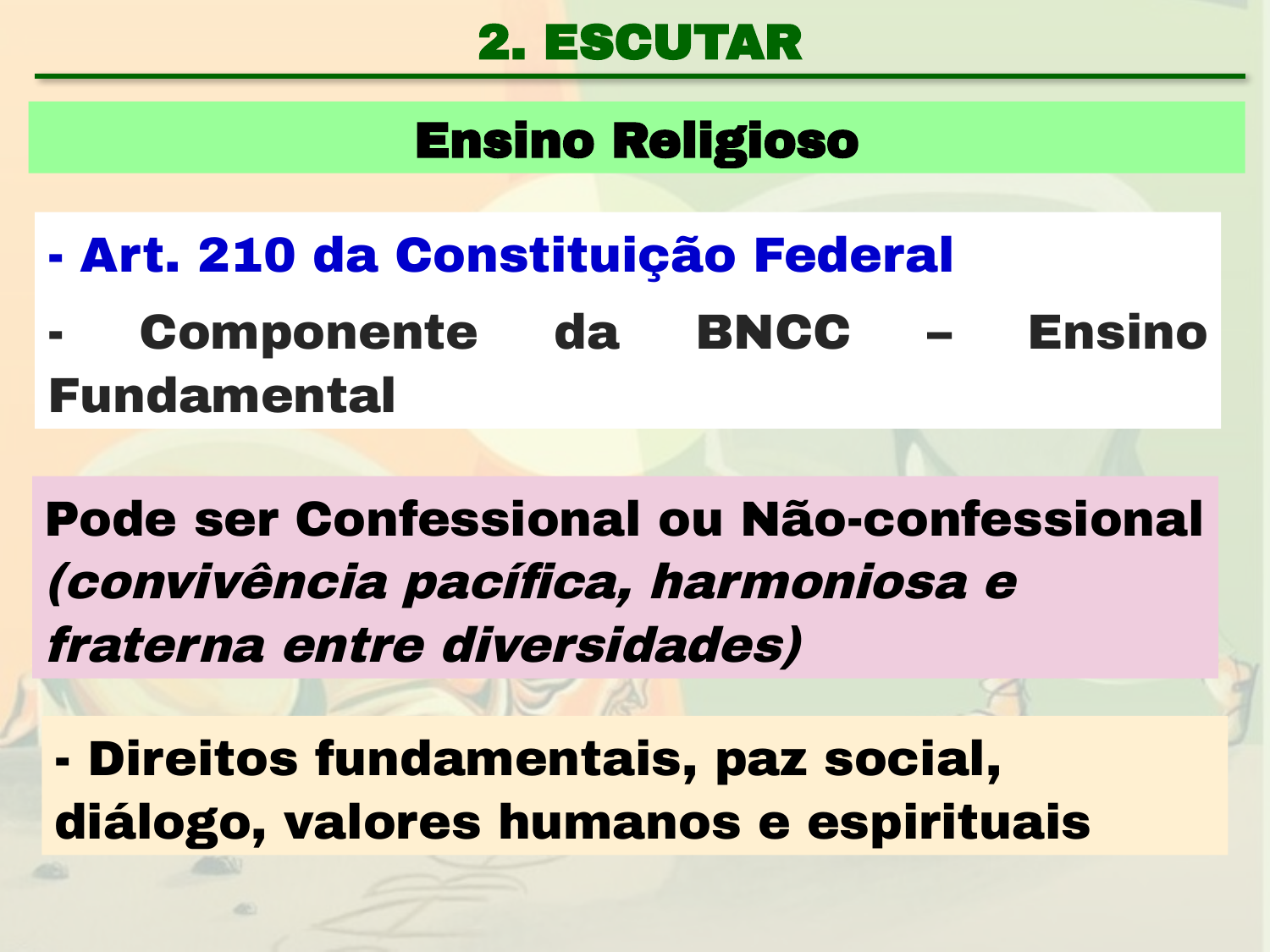

2. ESCUTAR
Ensino Religioso
- Art. 210 da Constituição Federal
- Componente da BNCC – Ensino Fundamental
Pode ser Confessional ou Não-confessional (convivência pacífica, harmoniosa e fraterna entre diversidades)
- Direitos fundamentais, paz social, diálogo, valores humanos e espirituais